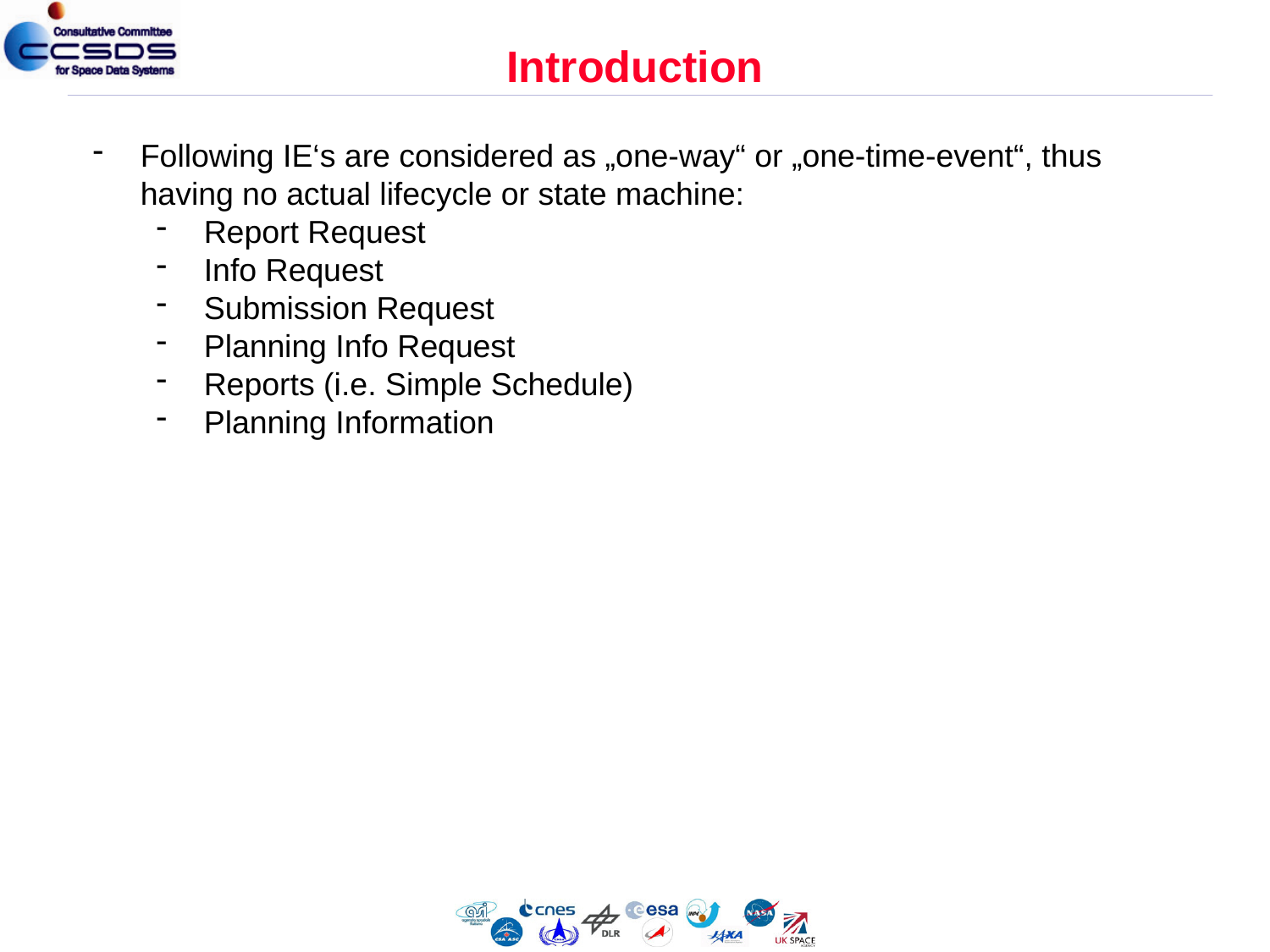

# Introduction
Following IE‘s are considered as „one-way“ or „one-time-event“, thus having no actual lifecycle or state machine:
Report Request
Info Request
Submission Request
Planning Info Request
Reports (i.e. Simple Schedule)
Planning Information